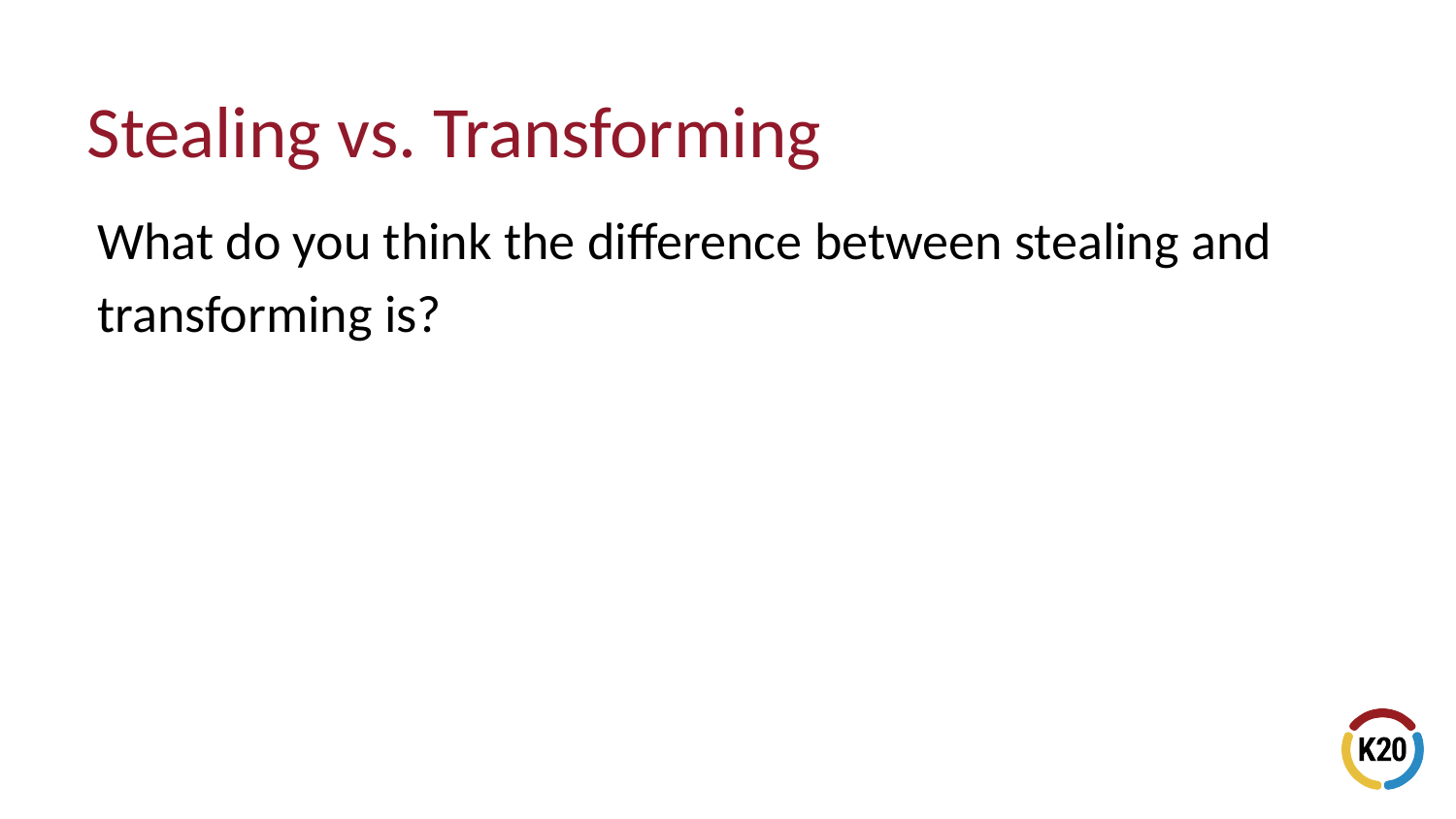

# Stealing vs. Transforming
What do you think the difference between stealing and transforming is?